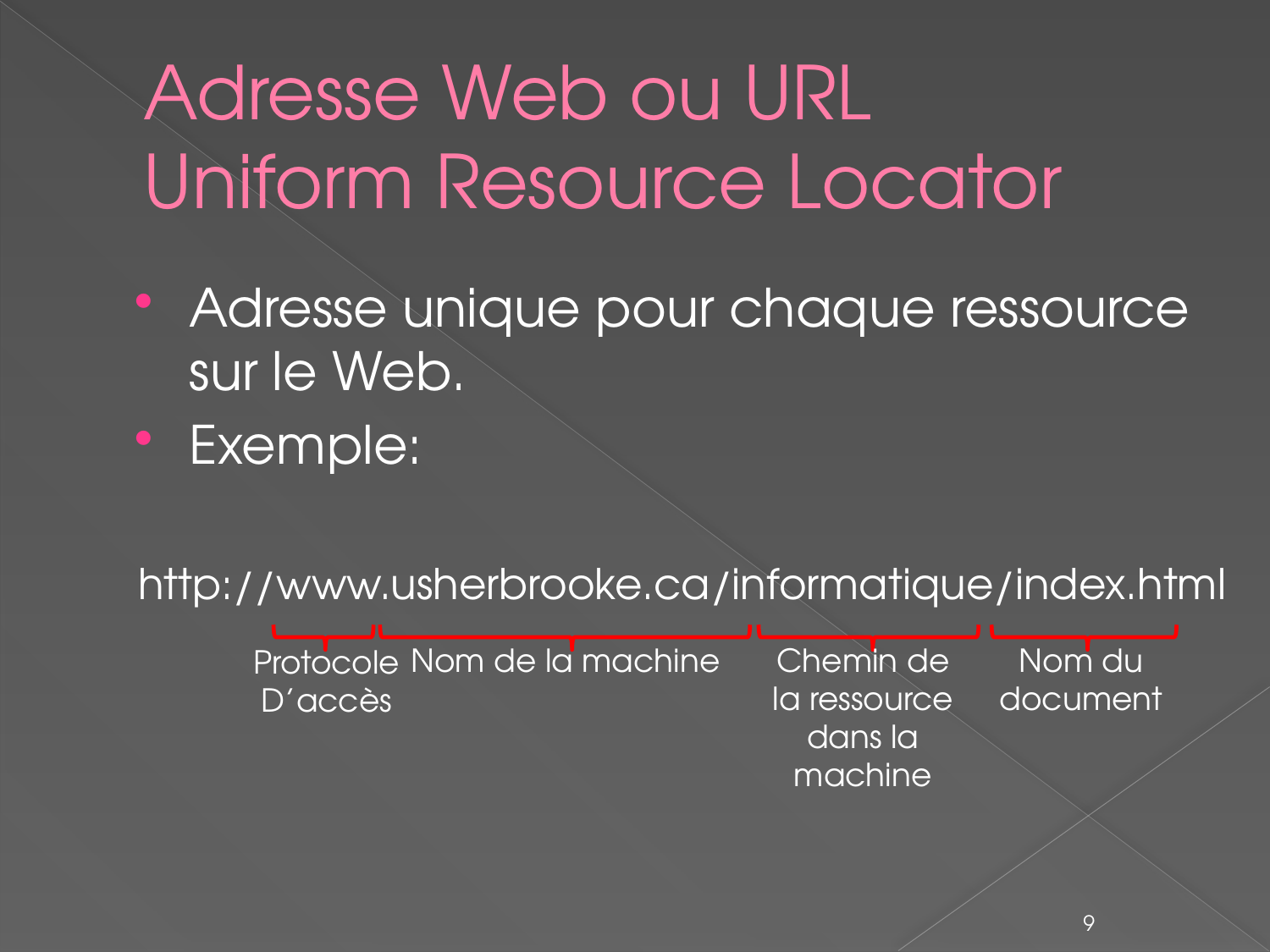

# Adresse Web ou URL Uniform Resource Locator
Adresse unique pour chaque ressource sur le Web.
Exemple:

http://www.usherbrooke.ca/informatique/index.html

Nom de la machine
Chemin de la ressource dans la machine
Nom du document
Protocole
D’accès
9